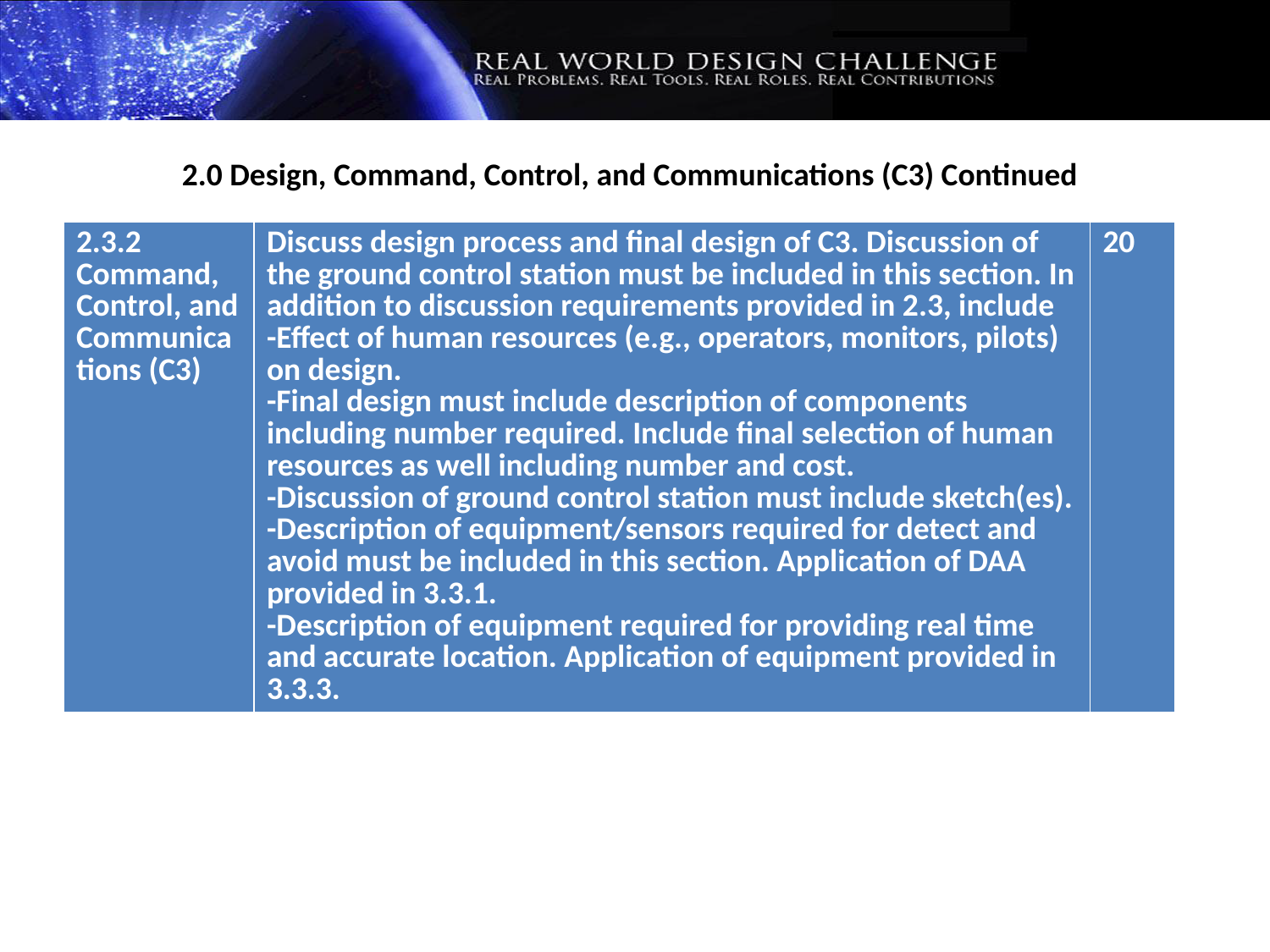

2.0 Design, Command, Control, and Communications (C3) Continued
| 2.3.2 Command, Control, and Communications (C3) | Discuss design process and final design of C3. Discussion of the ground control station must be included in this section. In addition to discussion requirements provided in 2.3, include -Effect of human resources (e.g., operators, monitors, pilots) on design. -Final design must include description of components including number required. Include final selection of human resources as well including number and cost. -Discussion of ground control station must include sketch(es). -Description of equipment/sensors required for detect and avoid must be included in this section. Application of DAA provided in 3.3.1. -Description of equipment required for providing real time and accurate location. Application of equipment provided in 3.3.3. | 20 |
| --- | --- | --- |